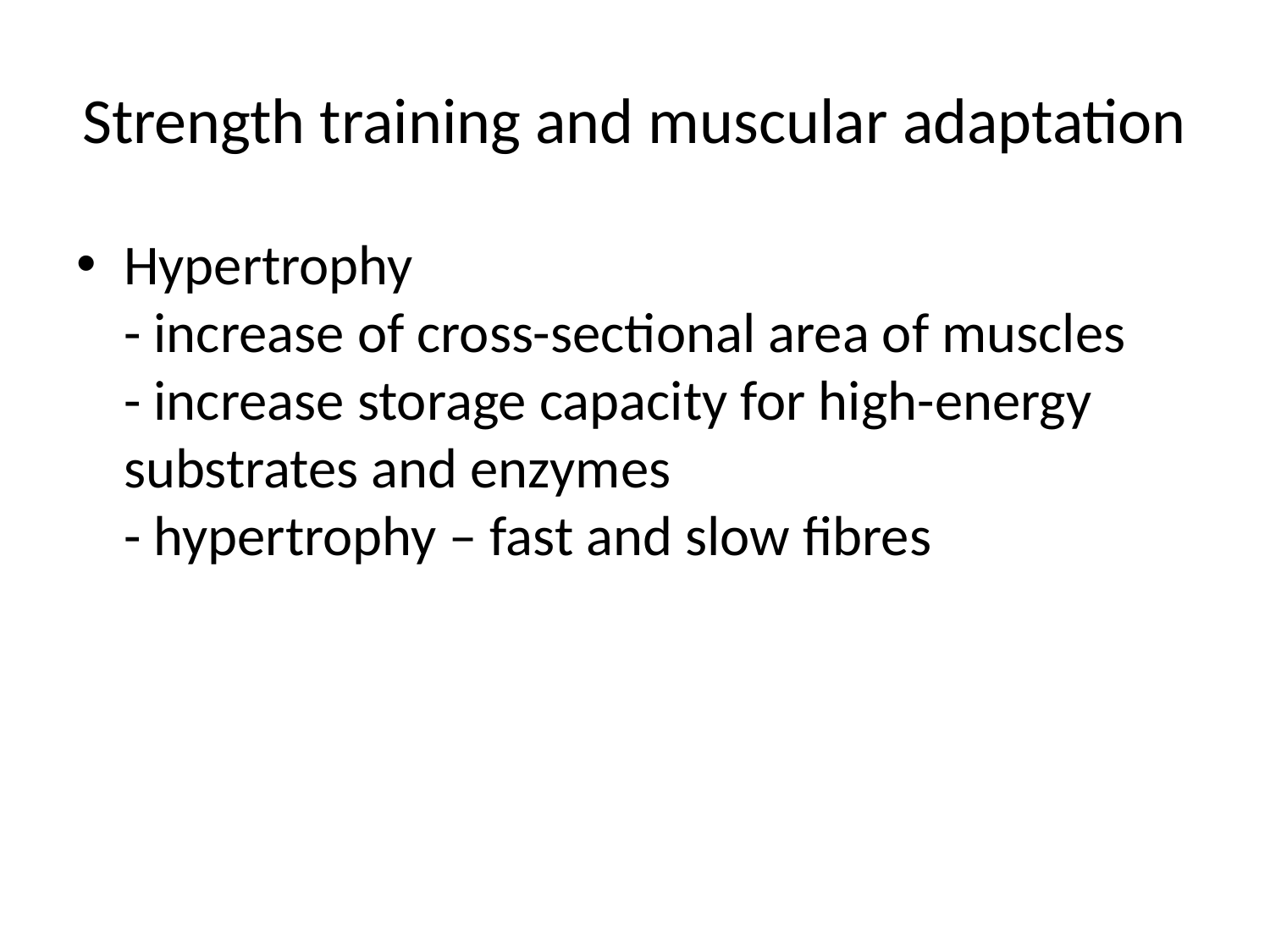

# Strength training and muscular adaptation
Hypertrophy
- increase of cross-sectional area of muscles
- increase storage capacity for high-energy substrates and enzymes
- hypertrophy – fast and slow fibres